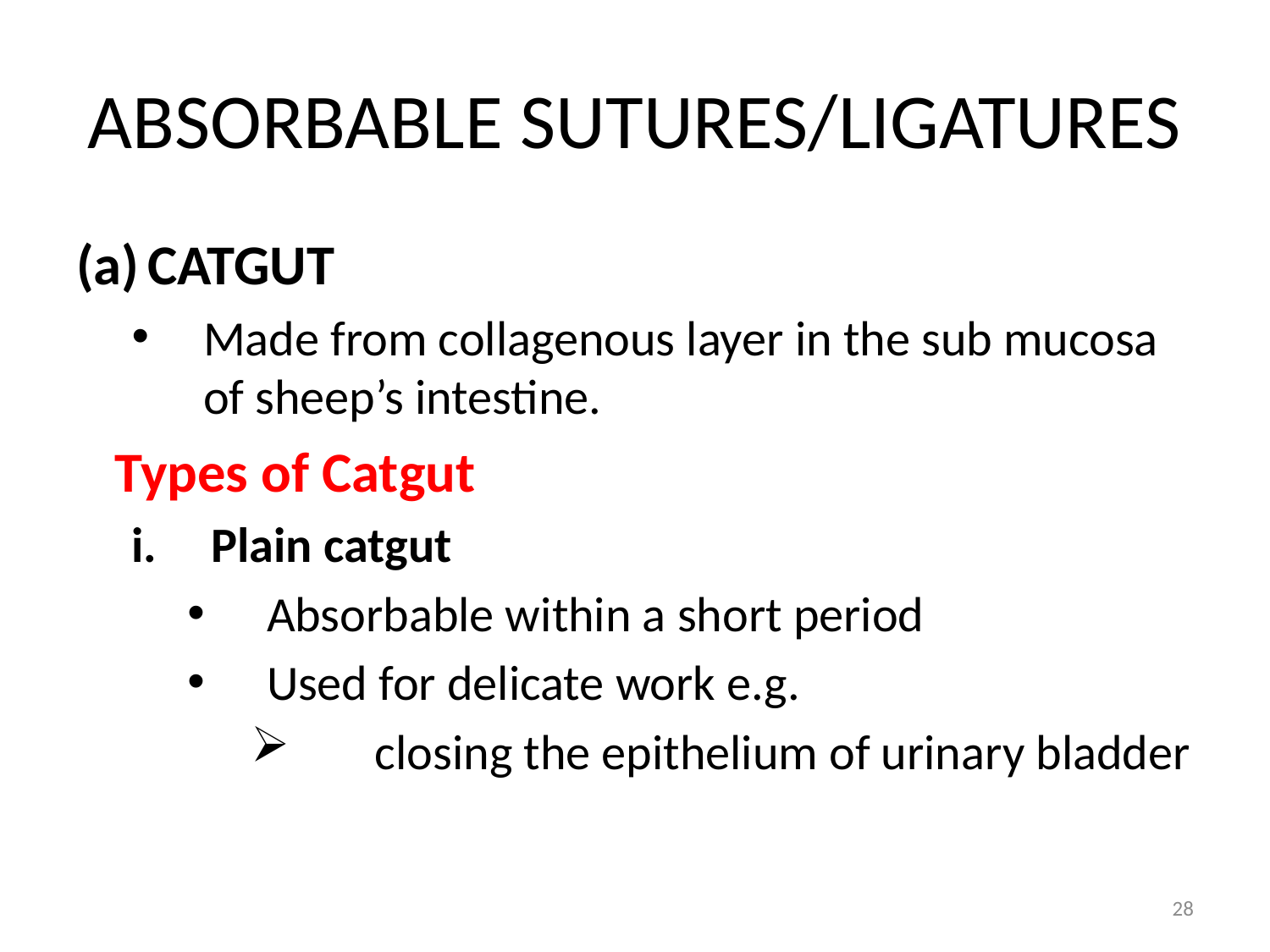

# ABSORBABLE SUTURES/LIGATURES
CATGUT
Made from collagenous layer in the sub mucosa of sheep’s intestine.
   Types of Catgut
Plain catgut
Absorbable within a short period
Used for delicate work e.g.
    closing the epithelium of urinary bladder
28